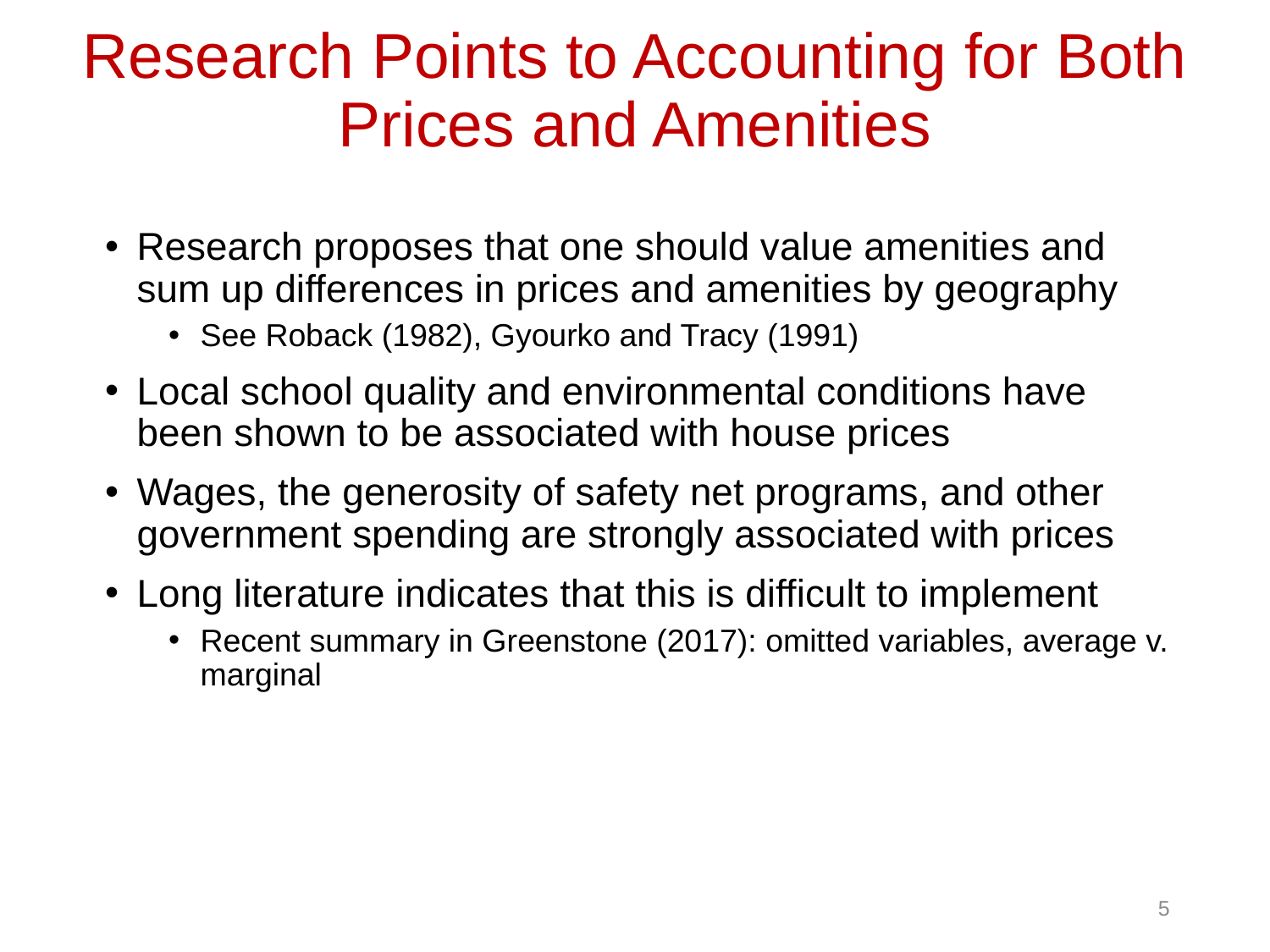

# Research Points to Accounting for Both Prices and Amenities
Research proposes that one should value amenities and sum up differences in prices and amenities by geography
See Roback (1982), Gyourko and Tracy (1991)
Local school quality and environmental conditions have been shown to be associated with house prices
Wages, the generosity of safety net programs, and other government spending are strongly associated with prices
Long literature indicates that this is difficult to implement
Recent summary in Greenstone (2017): omitted variables, average v. marginal

5